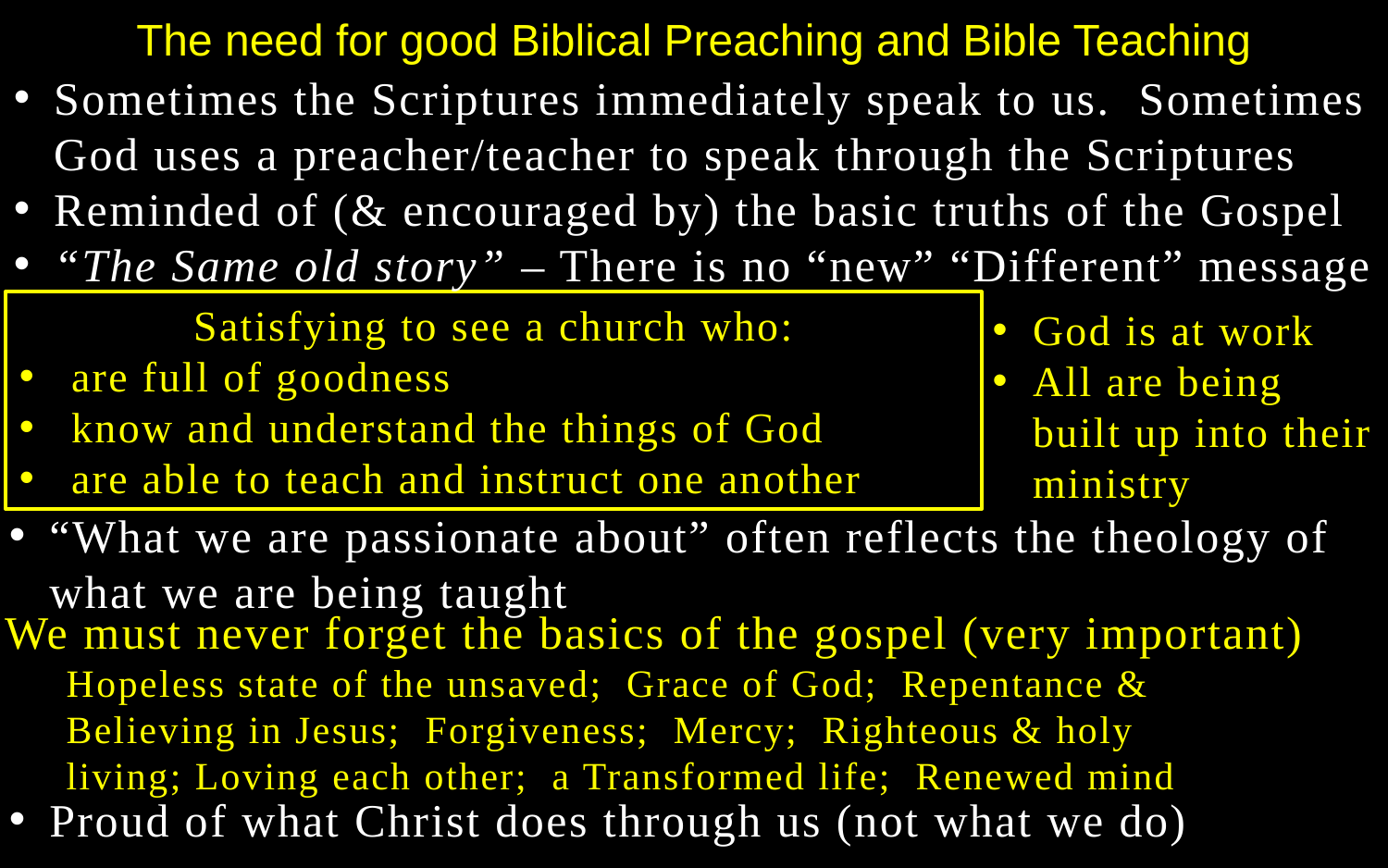

The need for good Biblical Preaching and Bible Teaching
Sometimes the Scriptures immediately speak to us.  Sometimes God uses a preacher/teacher to speak through the Scriptures
Reminded of (& encouraged by) the basic truths of the Gospel
“The Same old story” – There is no “new” “Different” message
Satisfying to see a church who:
are full of goodness
know and understand the things of God
are able to teach and instruct one another
God is at work
All are being built up into their ministry
“What we are passionate about” often reflects the theology of what we are being taught
We must never forget the basics of the gospel (very important)
Hopeless state of the unsaved;  Grace of God;  Repentance & Believing in Jesus;  Forgiveness;  Mercy;  Righteous & holy living; Loving each other;  a Transformed life;  Renewed mind
Proud of what Christ does through us (not what we do)